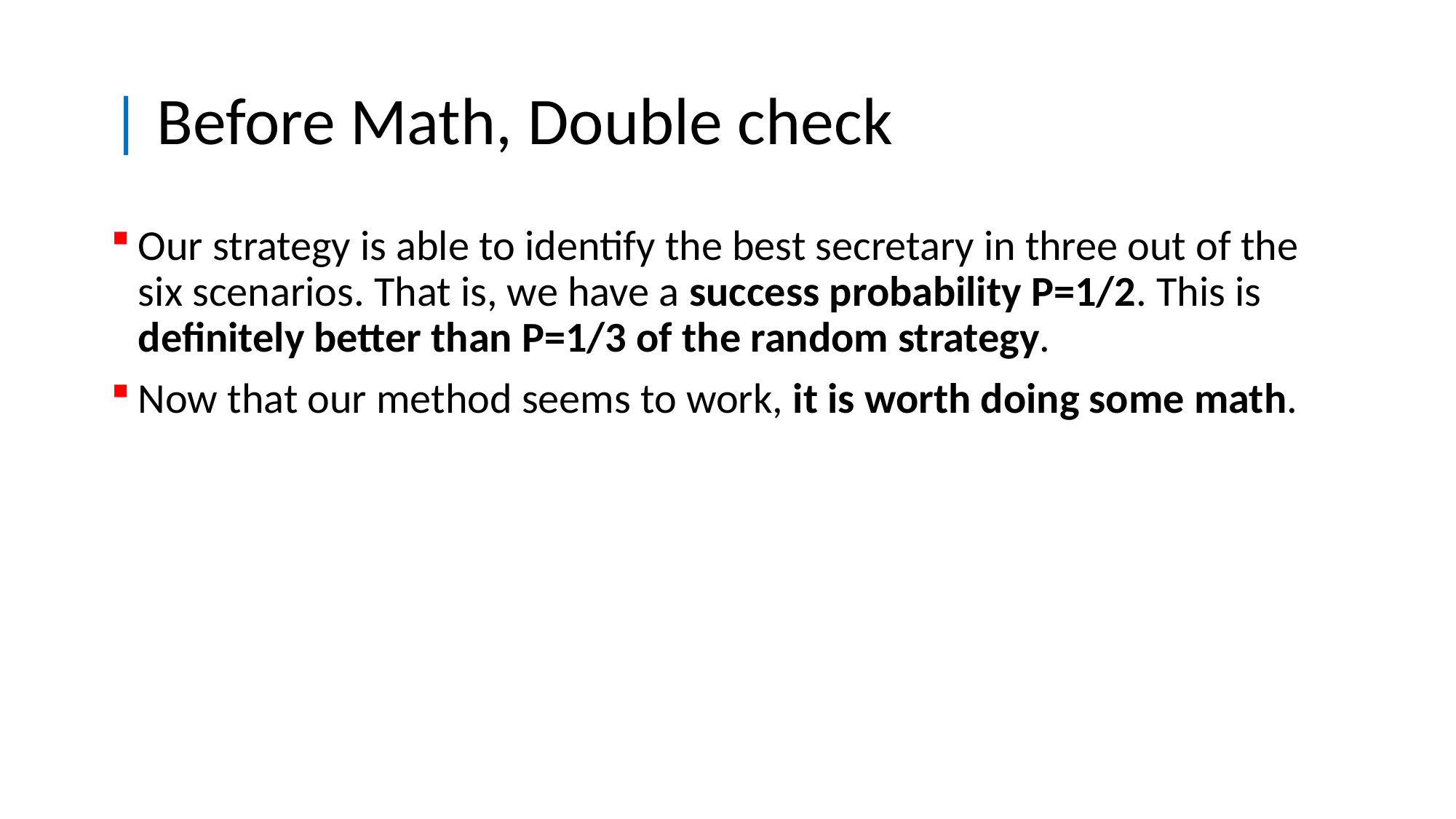

# | Before Math, Double check
Our strategy is able to identify the best secretary in three out of the six scenarios. That is, we have a success probability P=1/2. This is definitely better than P=1/3 of the random strategy.
Now that our method seems to work, it is worth doing some math.